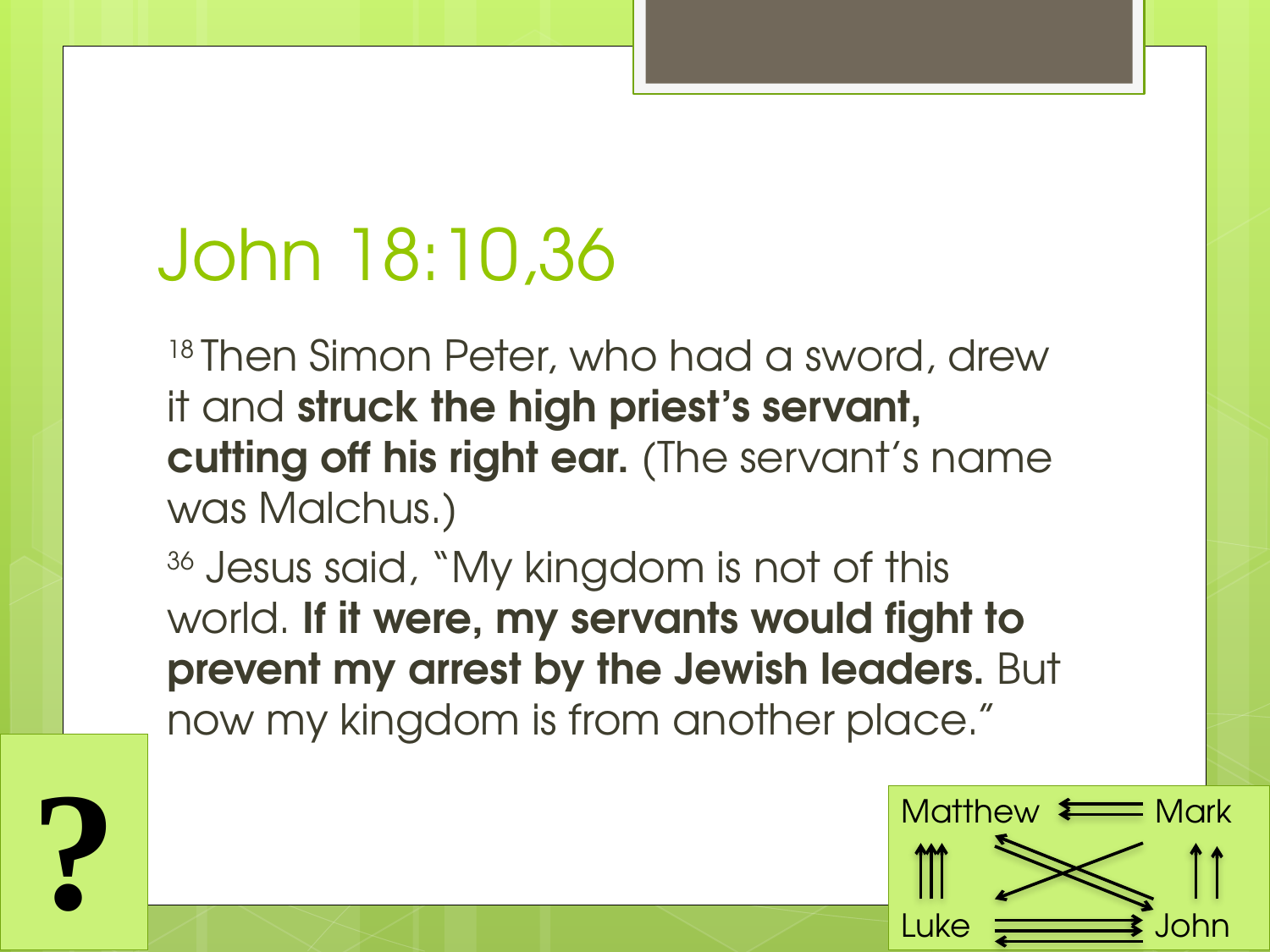

# John 18:10,36
18 Then Simon Peter, who had a sword, drew it and struck the high priest’s servant, cutting off his right ear. (The servant’s name was Malchus.)
36 Jesus said, “My kingdom is not of this world. If it were, my servants would fight to prevent my arrest by the Jewish leaders. But now my kingdom is from another place.”
?
Matthew 	Mark

Luke		John